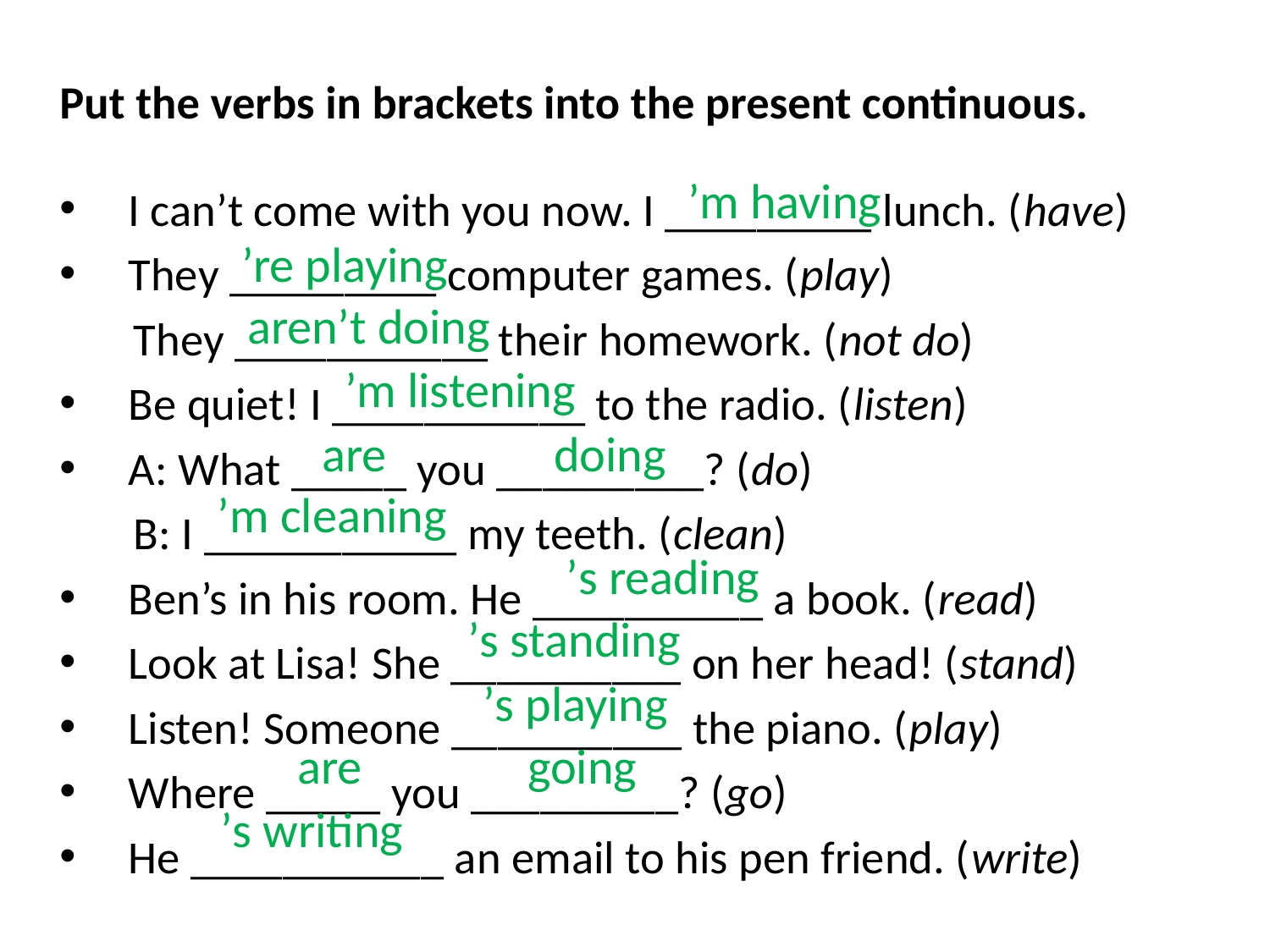

Put the verbs in brackets into the present continuous.

I can’t come with you now. I _________ lunch. (have)
They _________ computer games. (play)
       They ___________ their homework. (not do)
Be quiet! I ___________ to the radio. (listen)
A: What _____ you _________? (do)
       B: I ___________ my teeth. (clean)
Ben’s in his room. He __________ a book. (read)
Look at Lisa! She __________ on her head! (stand)
Listen! Someone __________ the piano. (play)
Where _____ you _________? (go)
He ___________ an email to his pen friend. (write)
’m having
’re playing
aren’t doing
’m listening
are
doing
’m cleaning
’s reading
’s standing
’s playing
are
going
’s writing